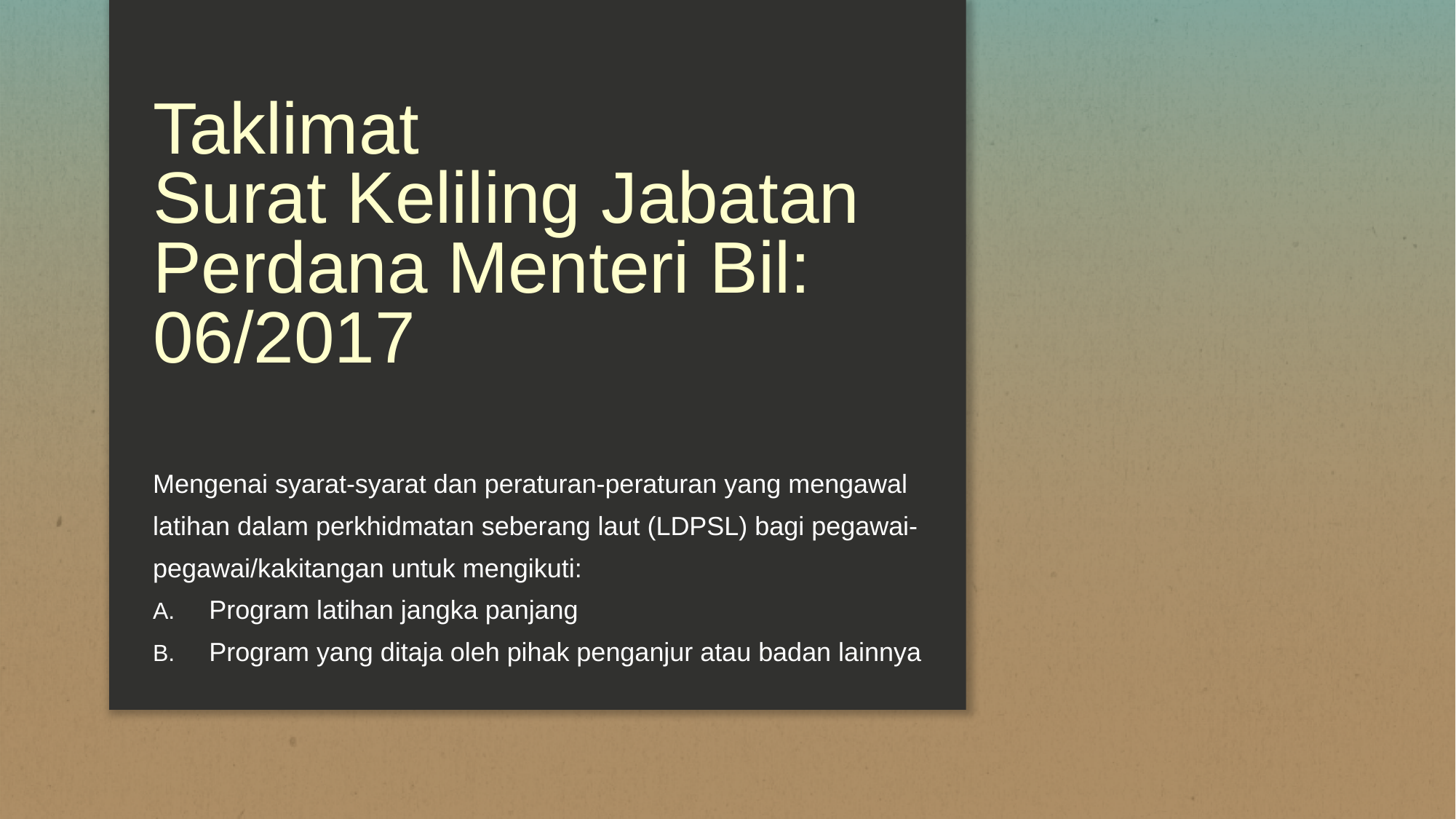

# Taklimat Surat Keliling Jabatan Perdana Menteri Bil: 06/2017
Mengenai syarat-syarat dan peraturan-peraturan yang mengawal latihan dalam perkhidmatan seberang laut (LDPSL) bagi pegawai-pegawai/kakitangan untuk mengikuti:
Program latihan jangka panjang
Program yang ditaja oleh pihak penganjur atau badan lainnya